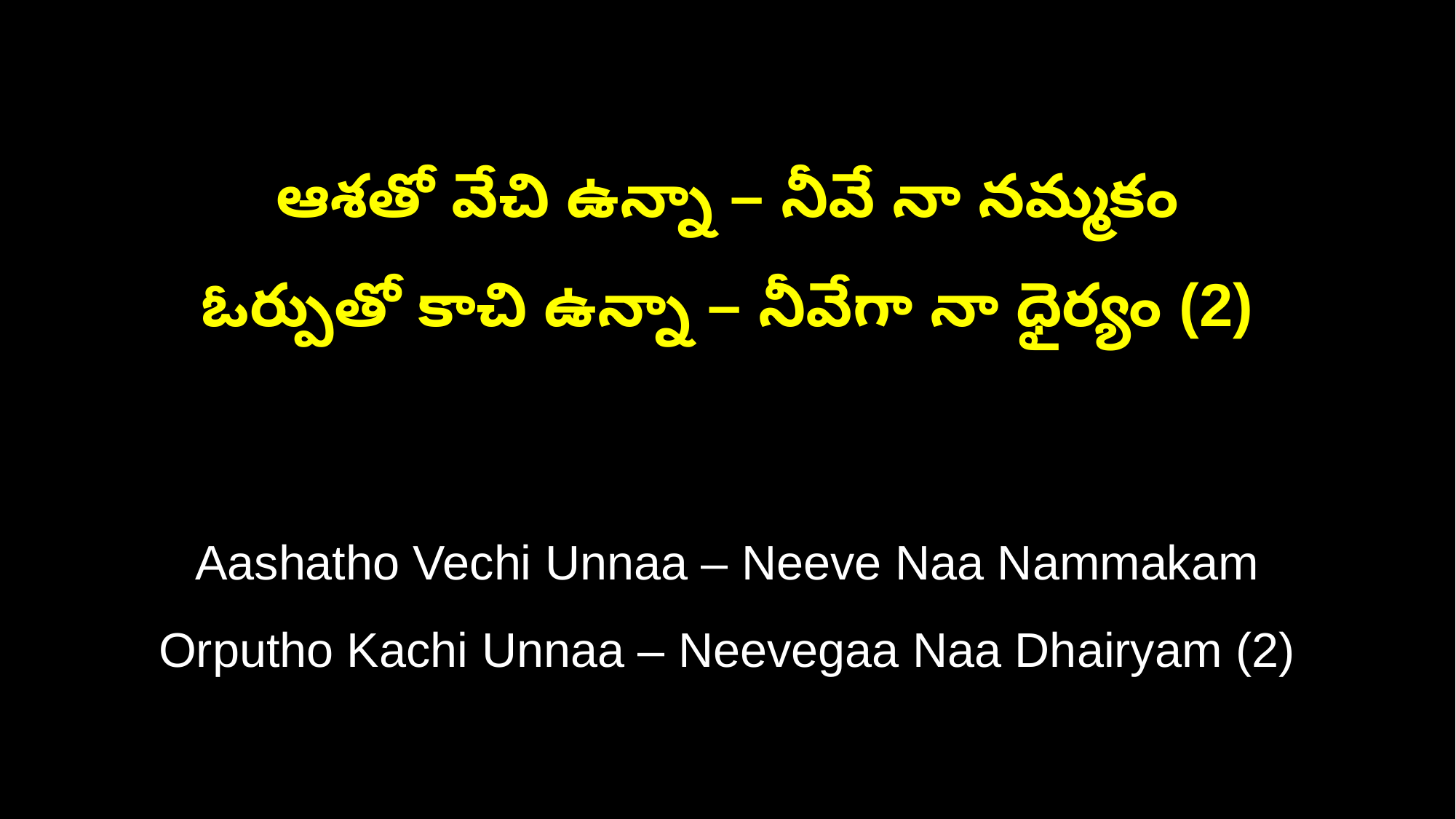

ఆశతో వేచి ఉన్నా – నీవే నా నమ్మకం
ఓర్పుతో కాచి ఉన్నా – నీవేగా నా ధైర్యం (2)
Aashatho Vechi Unnaa – Neeve Naa Nammakam
Orputho Kachi Unnaa – Neevegaa Naa Dhairyam (2)